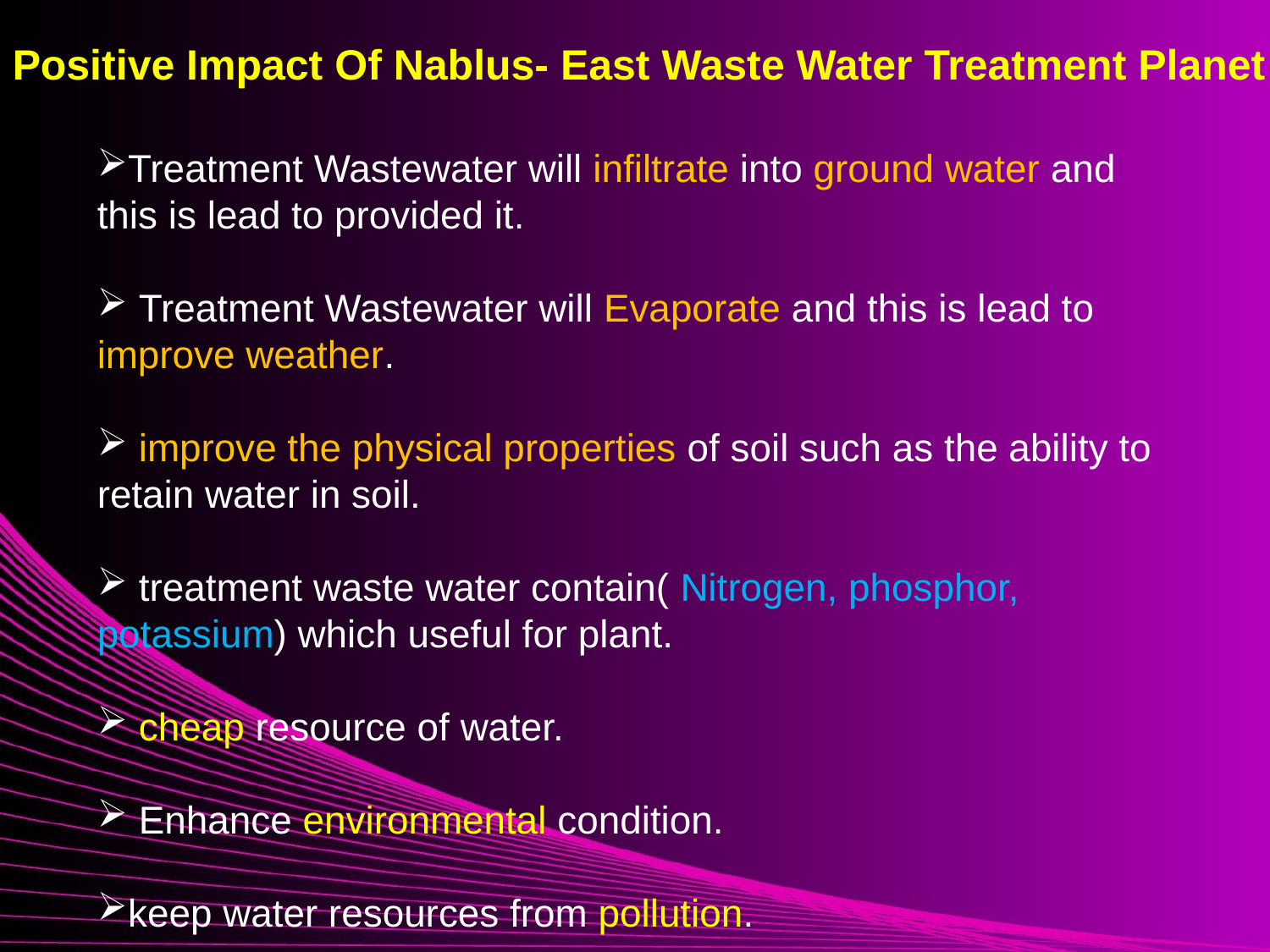

Positive Impact Of Nablus- East Waste Water Treatment Planet
Treatment Wastewater will infiltrate into ground water and this is lead to provided it.

 Treatment Wastewater will Evaporate and this is lead to improve weather.

 improve the physical properties of soil such as the ability to retain water in soil.

 treatment waste water contain( Nitrogen, phosphor, potassium) which useful for plant.

 cheap resource of water.

 Enhance environmental condition.

keep water resources from pollution.